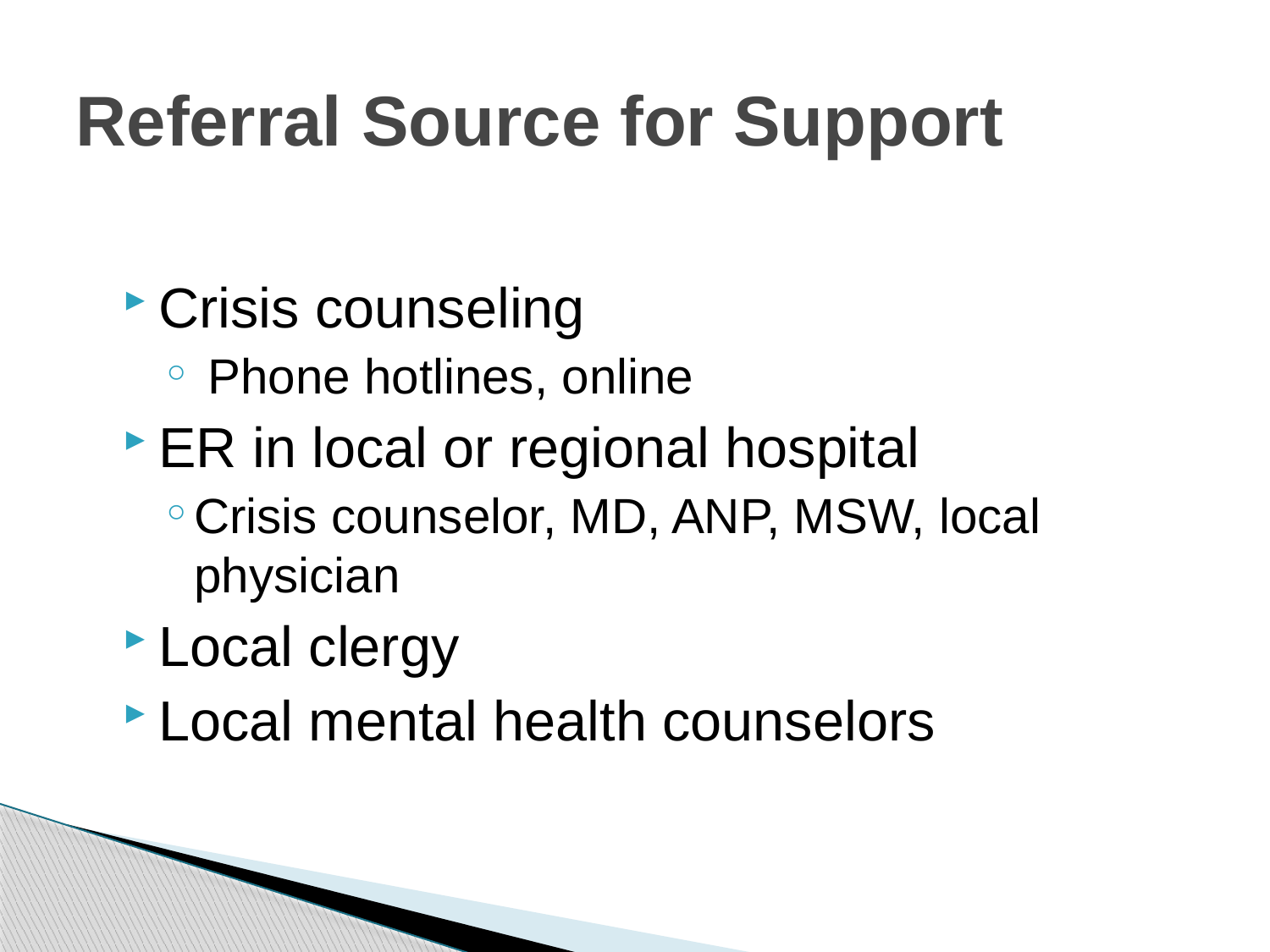

# Referral Source for Support

Crisis counseling
 Phone hotlines, online
ER in local or regional hospital
Crisis counselor, MD, ANP, MSW, local physician
Local clergy
Local mental health counselors